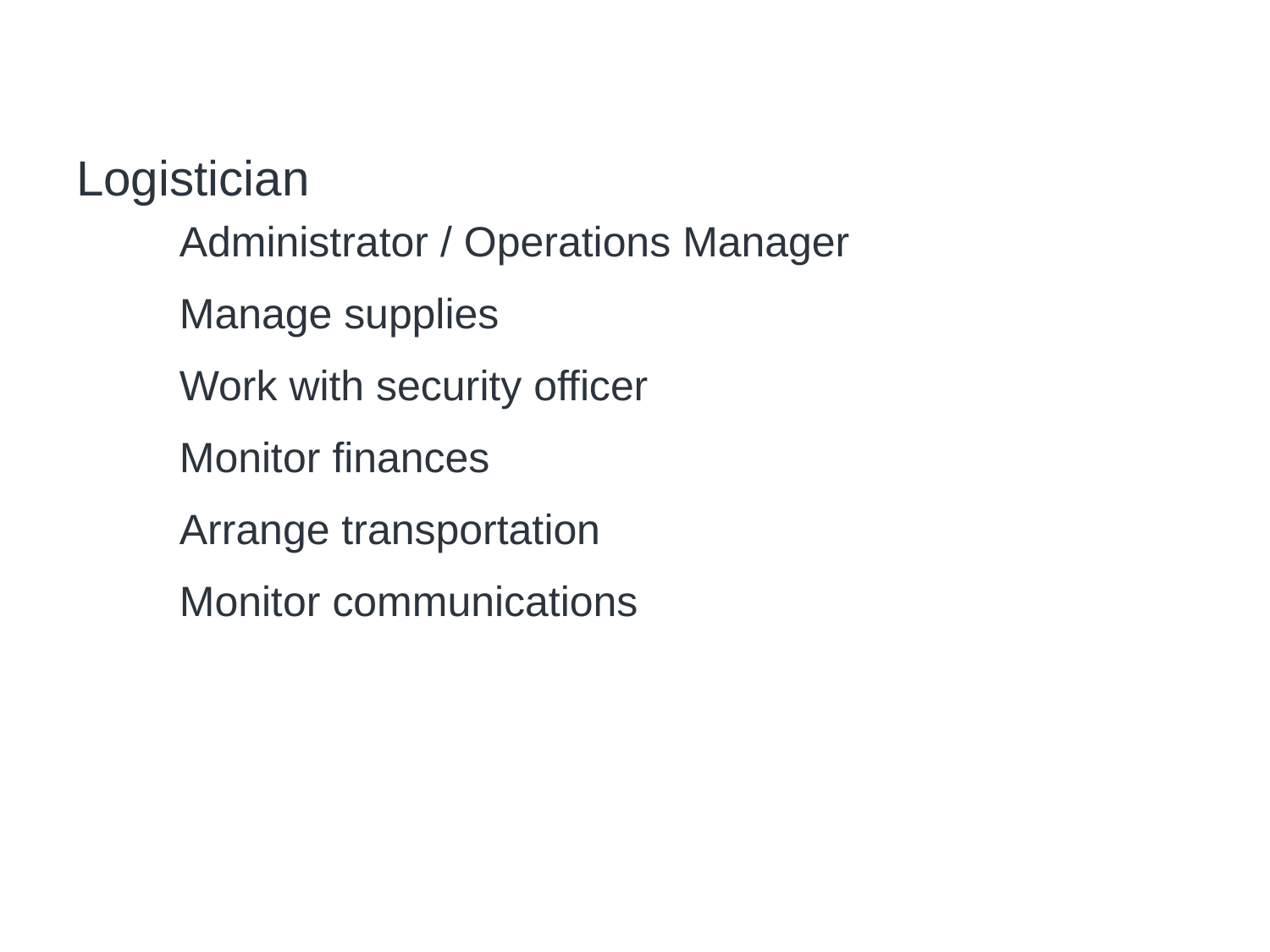

# Expanded Team functions
Logistician
Administrator / Operations Manager
Manage supplies
Work with security officer
Monitor finances
Arrange transportation
Monitor communications